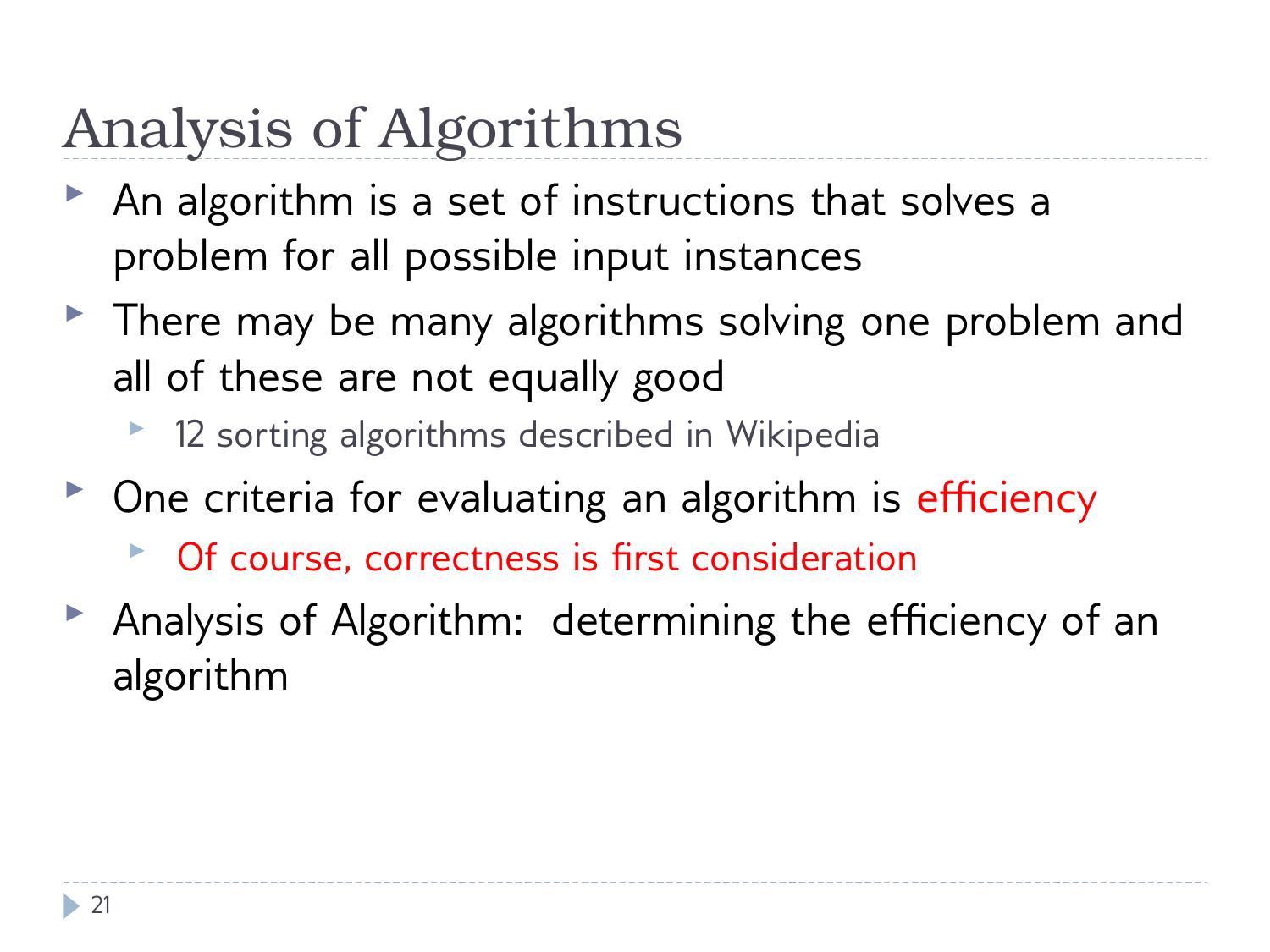

Analysis of Algorithms
An algorithm is a set of instructions that solves a problem for all possible input instances
There may be many algorithms solving one problem and all of these are not equally good
12 sorting algorithms described in Wikipedia
One criteria for evaluating an algorithm is efficiency
Of course, correctness is first consideration
Analysis of Algorithm:  determining the efficiency of an algorithm
21